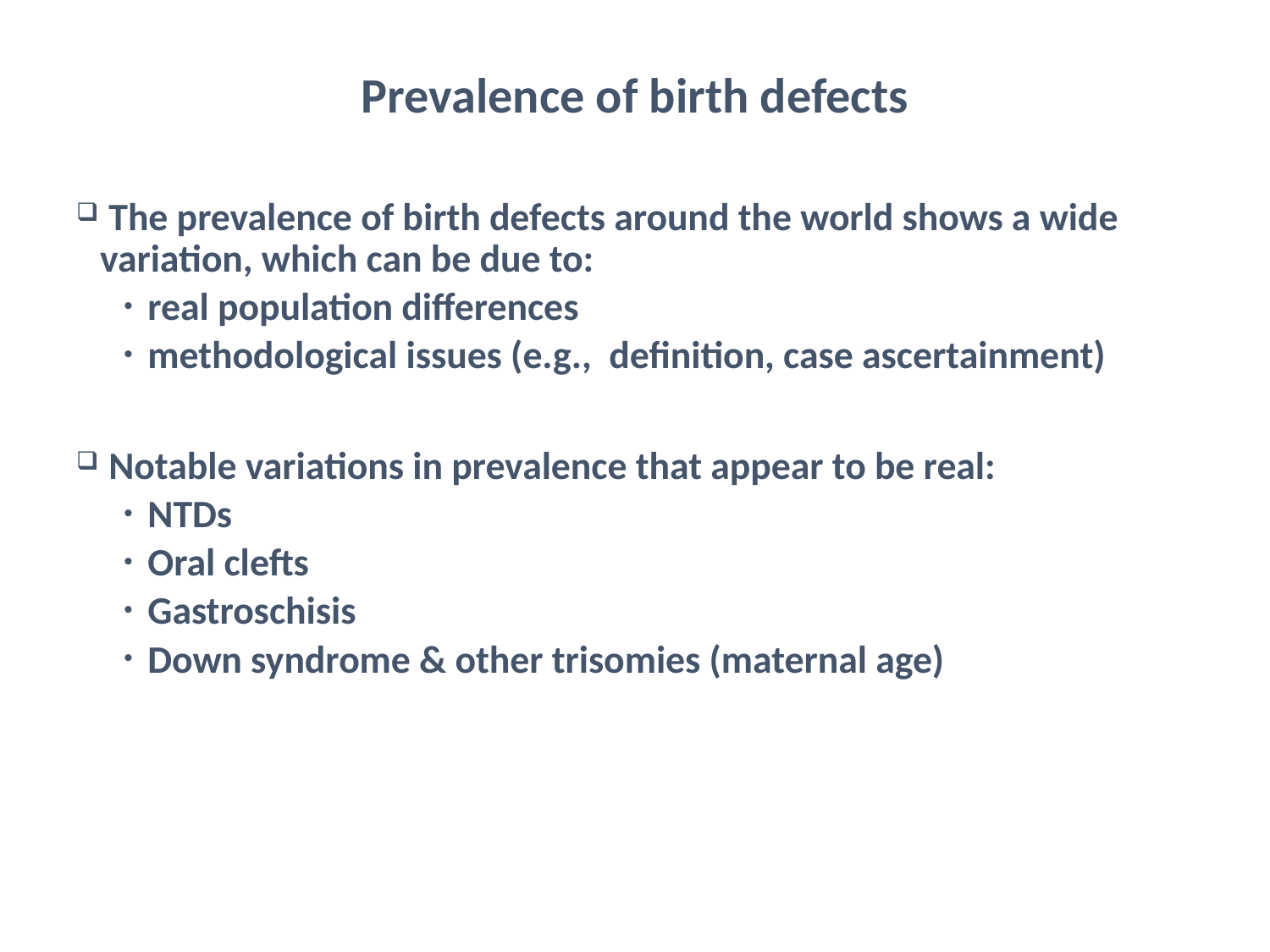

# Prevalence of birth defects
 The prevalence of birth defects around the world shows a wide variation, which can be due to:
real population differences
methodological issues (e.g.,  definition, case ascertainment)

 Notable variations in prevalence that appear to be real:
NTDs
Oral clefts
Gastroschisis
Down syndrome & other trisomies (maternal age)